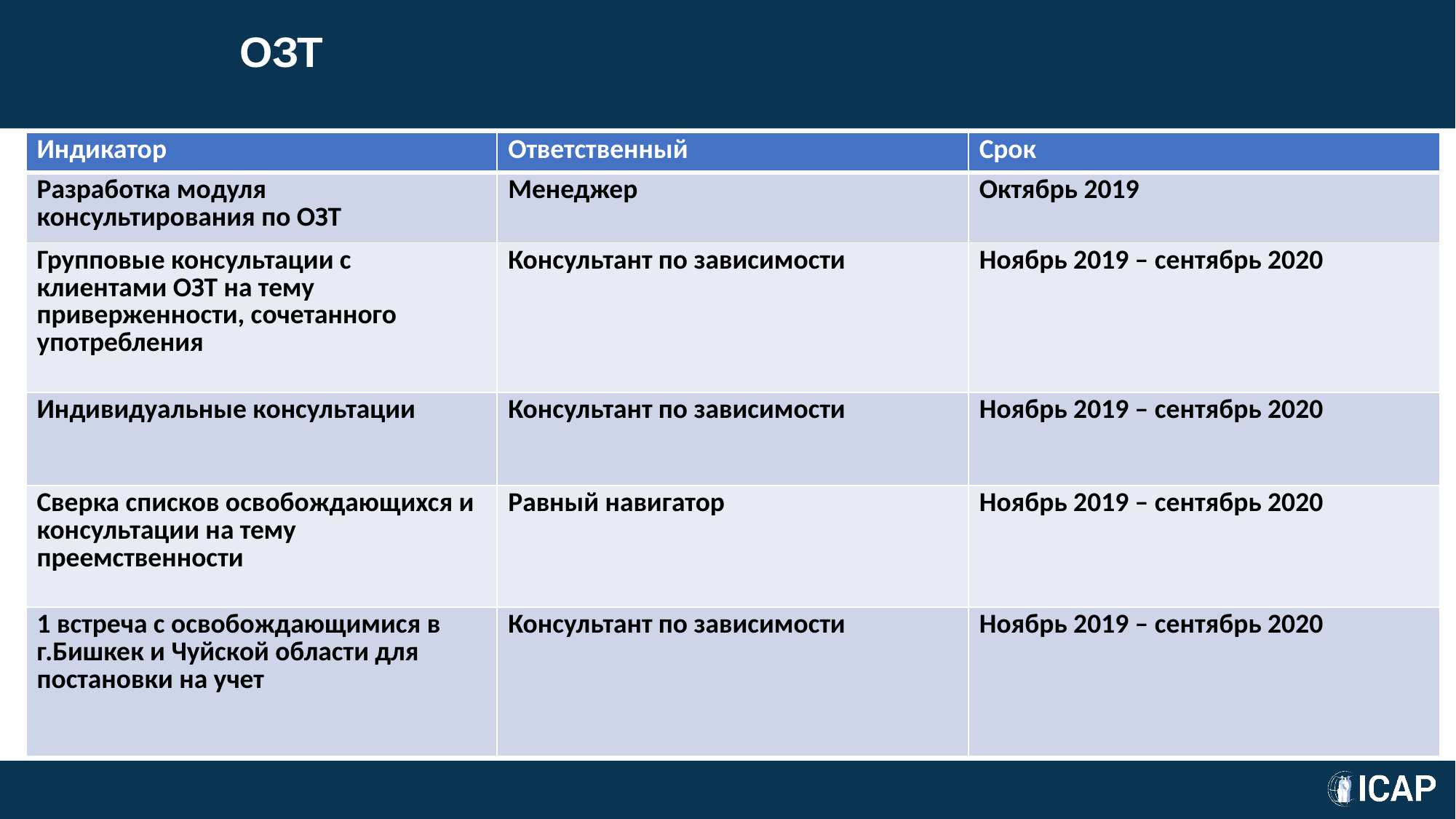

# ОЗТ
| Индикатор | Ответственный | Срок |
| --- | --- | --- |
| Разработка модуля консультирования по ОЗТ | Менеджер | Октябрь 2019 |
| Групповые консультации с клиентами ОЗТ на тему приверженности, сочетанного употребления | Консультант по зависимости | Ноябрь 2019 – сентябрь 2020 |
| Индивидуальные консультации | Консультант по зависимости | Ноябрь 2019 – сентябрь 2020 |
| Сверка списков освобождающихся и консультации на тему преемственности | Равный навигатор | Ноябрь 2019 – сентябрь 2020 |
| 1 встреча с освобождающимися в г.Бишкек и Чуйской области для постановки на учет | Консультант по зависимости | Ноябрь 2019 – сентябрь 2020 |